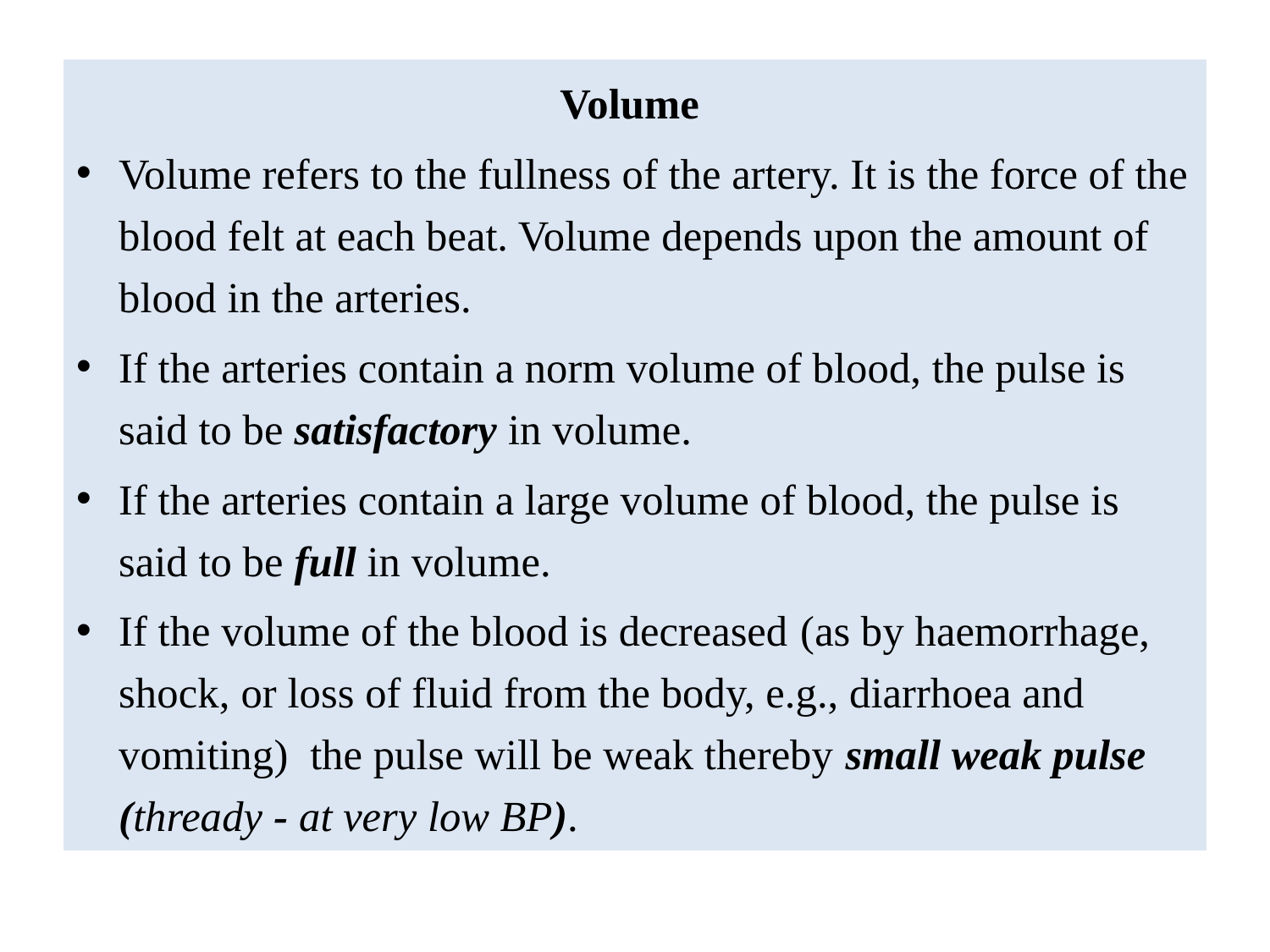

Volume
Volume refers to the fullness of the artery. It is the force of the blood felt at each beat. Volume depends upon the amount of blood in the arteries.
If the arteries contain a norm volume of blood, the pulse is said to be satisfactory in volume.
If the arteries contain a large volume of blood, the pulse is said to be full in volume.
If the volume of the blood is decreased (as by haemorrhage, shock, or loss of fluid from the body, e.g., diarrhoea and vomiting)  the pulse will be weak thereby small weak pulse (thready - at very low BP).